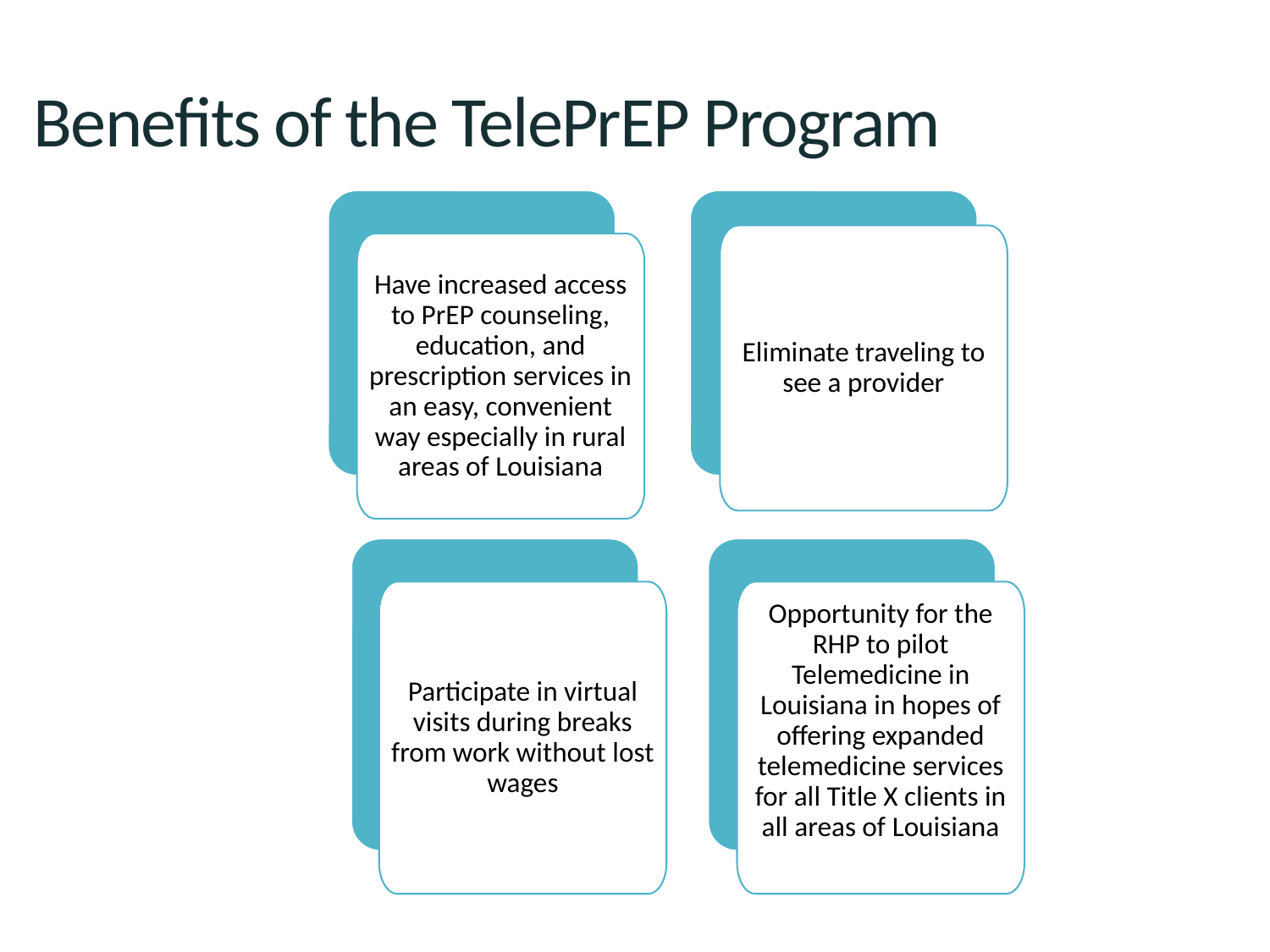

# Benefits of the TelePrEP Program

Eliminate traveling to see a provider
Have increased access to PrEP counseling, education, and prescription services in an easy, convenient way especially in rural areas of Louisiana

Participate in virtual visits during breaks from work without lost wages
Opportunity for the RHP to pilot Telemedicine in Louisiana in hopes of offering expanded telemedicine services for all Title X clients in all areas of Louisiana